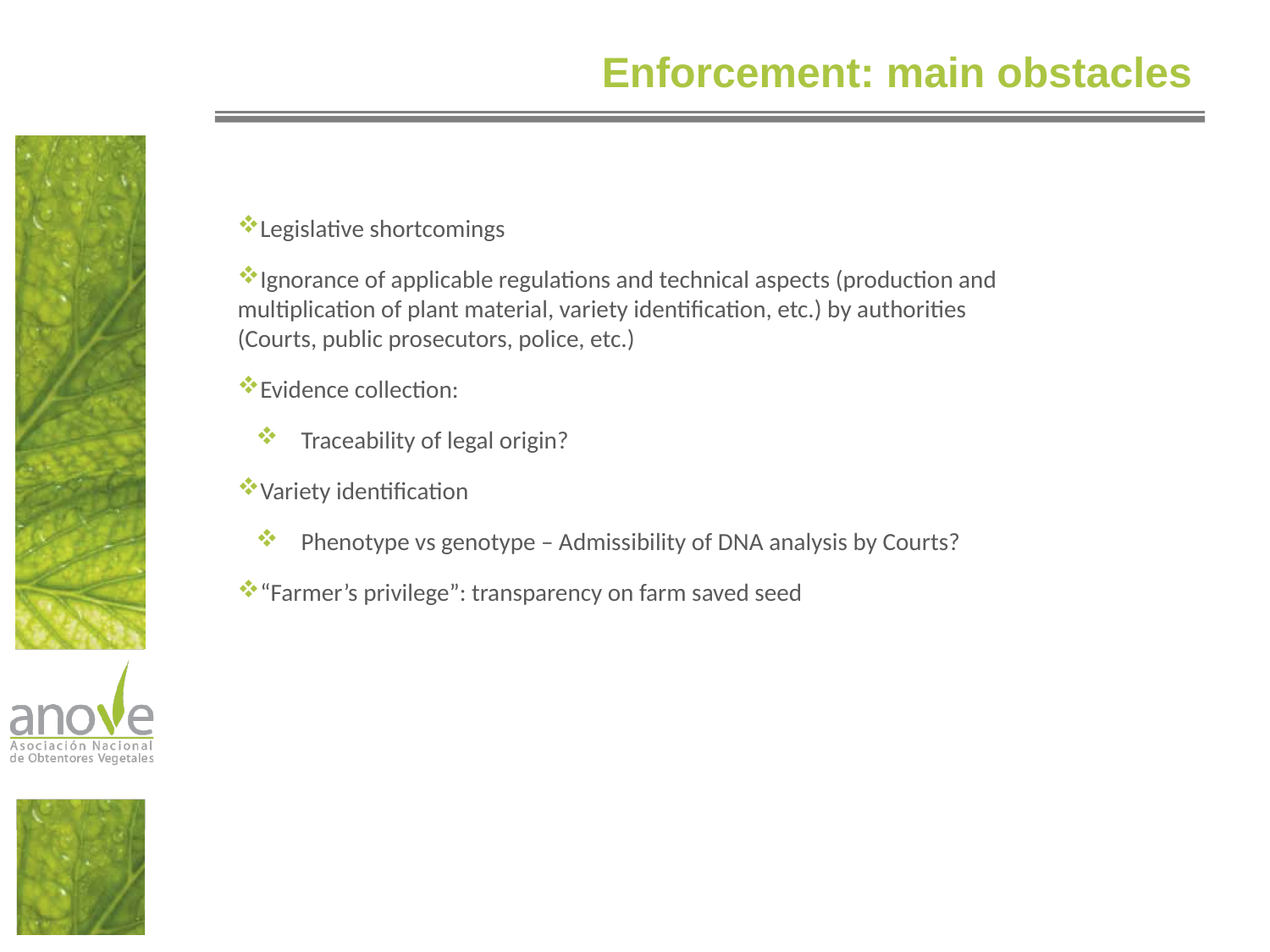

Enforcement: main obstacles
Legislative shortcomings
Ignorance of applicable regulations and technical aspects (production and multiplication of plant material, variety identification, etc.) by authorities (Courts, public prosecutors, police, etc.)
Evidence collection:
Traceability of legal origin?
Variety identification
Phenotype vs genotype – Admissibility of DNA analysis by Courts?
“Farmer’s privilege”: transparency on farm saved seed